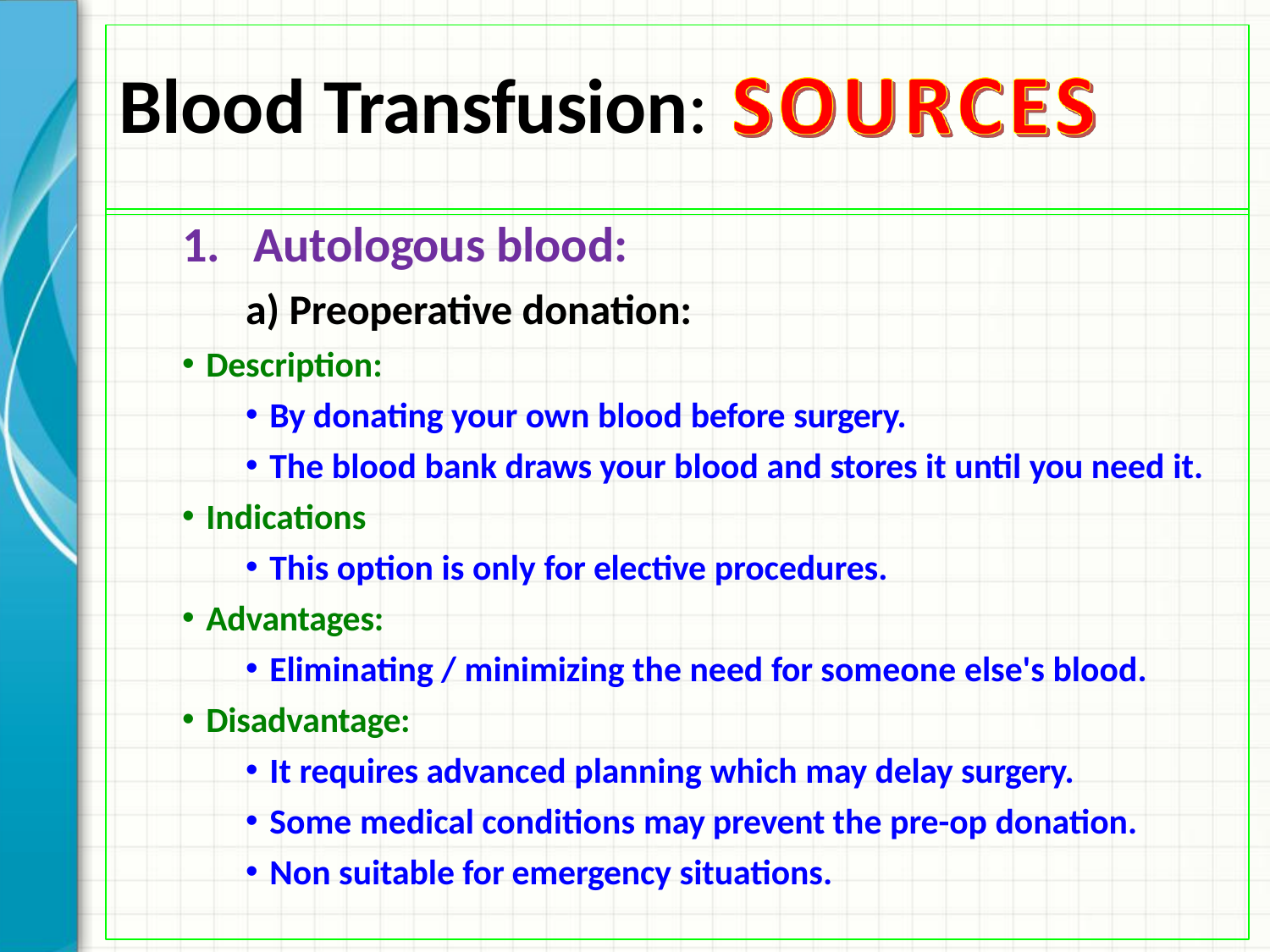

# Blood Transfusion:

Autologous blood:
Preoperative donation:
Description:
By donating your own blood before surgery.
The blood bank draws your blood and stores it until you need it.
Indications
This option is only for elective procedures.
Advantages:
Eliminating / minimizing the need for someone else's blood.
Disadvantage:
It requires advanced planning which may delay surgery.
Some medical conditions may prevent the pre-op donation.
Non suitable for emergency situations.